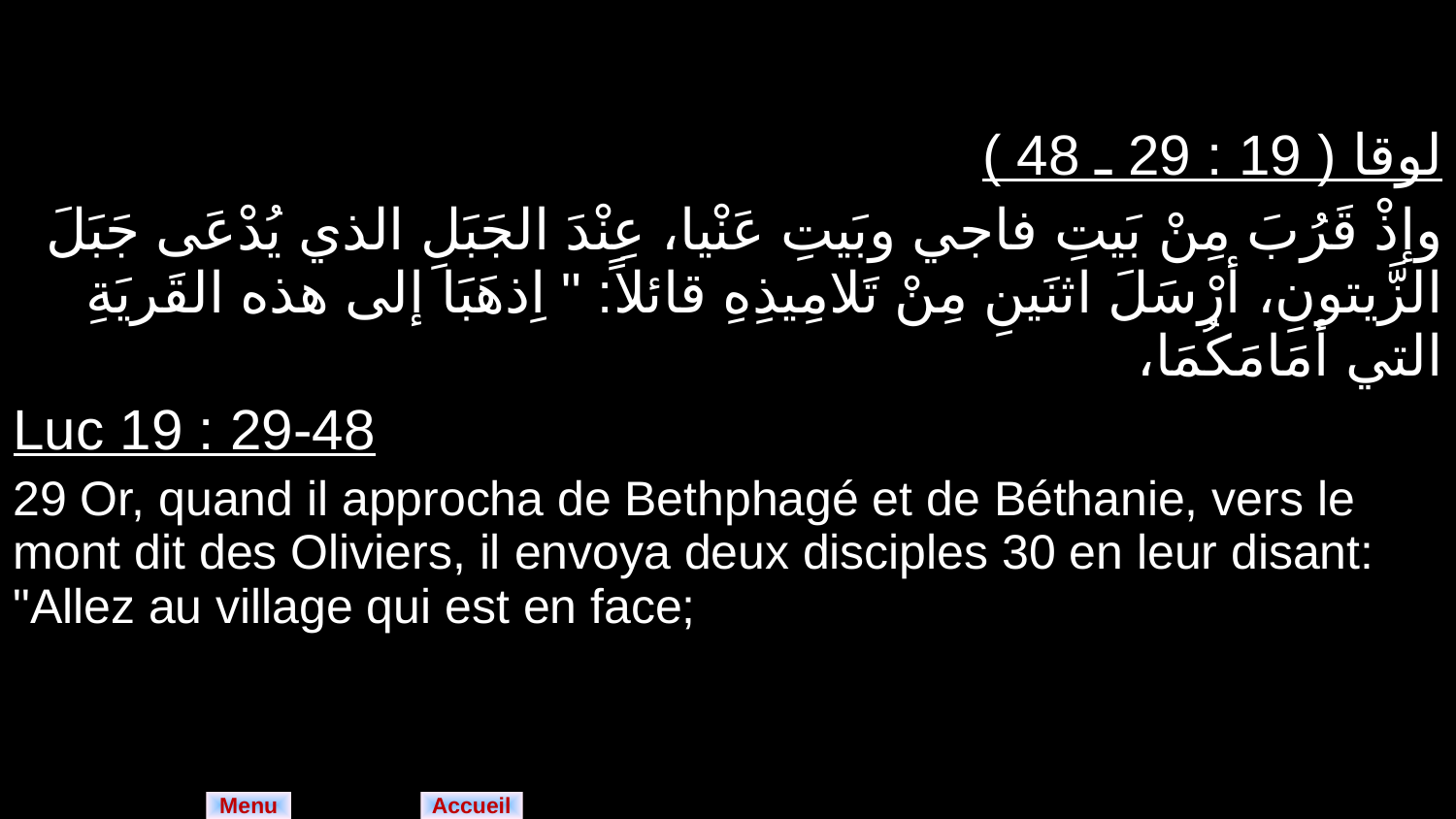

| لوقا ( 19 : 29 ـ 48 ) وإذْ قَرُبَ مِنْ بَيتِ فاجي وبَيتِ عَنْيا، عِنْدَ الجَبَلِ الذي يُدْعَى جَبَلَ الزَّيتونِ، أرْسَلَ اثنَينِ مِنْ تَلامِيذِهِ قائلاً: " اِذهَبَا إلى هذه القَريَةِ التي أمَامَكُمَا، |
| --- |
| Luc 19 : 29-48 29 Or, quand il approcha de Bethphagé et de Béthanie, vers le mont dit des Oliviers, il envoya deux disciples 30 en leur disant: "Allez au village qui est en face; |
Menu